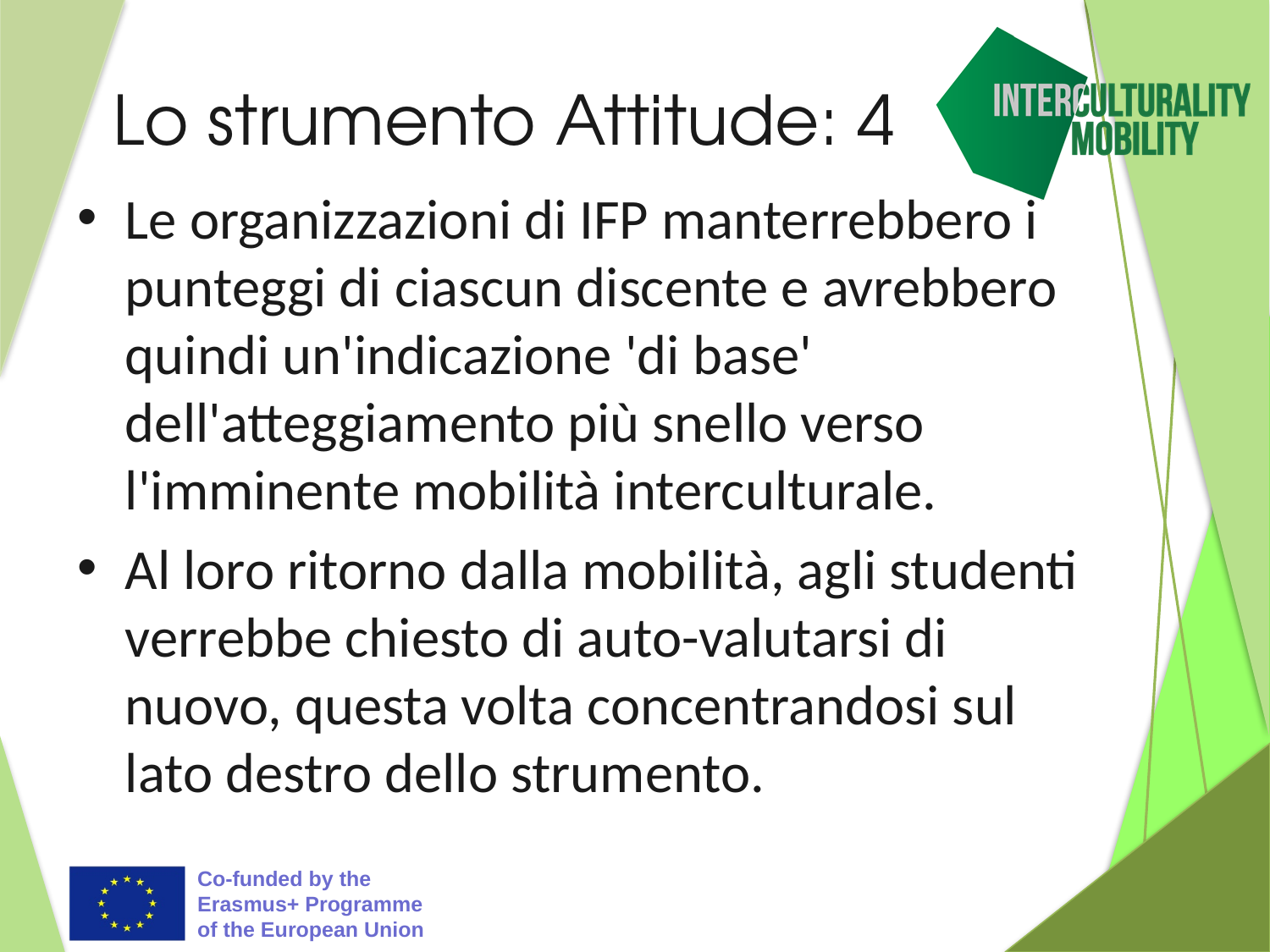

# Lo strumento Attitude: 4
Le organizzazioni di IFP manterrebbero i punteggi di ciascun discente e avrebbero quindi un'indicazione 'di base' dell'atteggiamento più snello verso l'imminente mobilità interculturale.
Al loro ritorno dalla mobilità, agli studenti verrebbe chiesto di auto-valutarsi di nuovo, questa volta concentrandosi sul lato destro dello strumento.